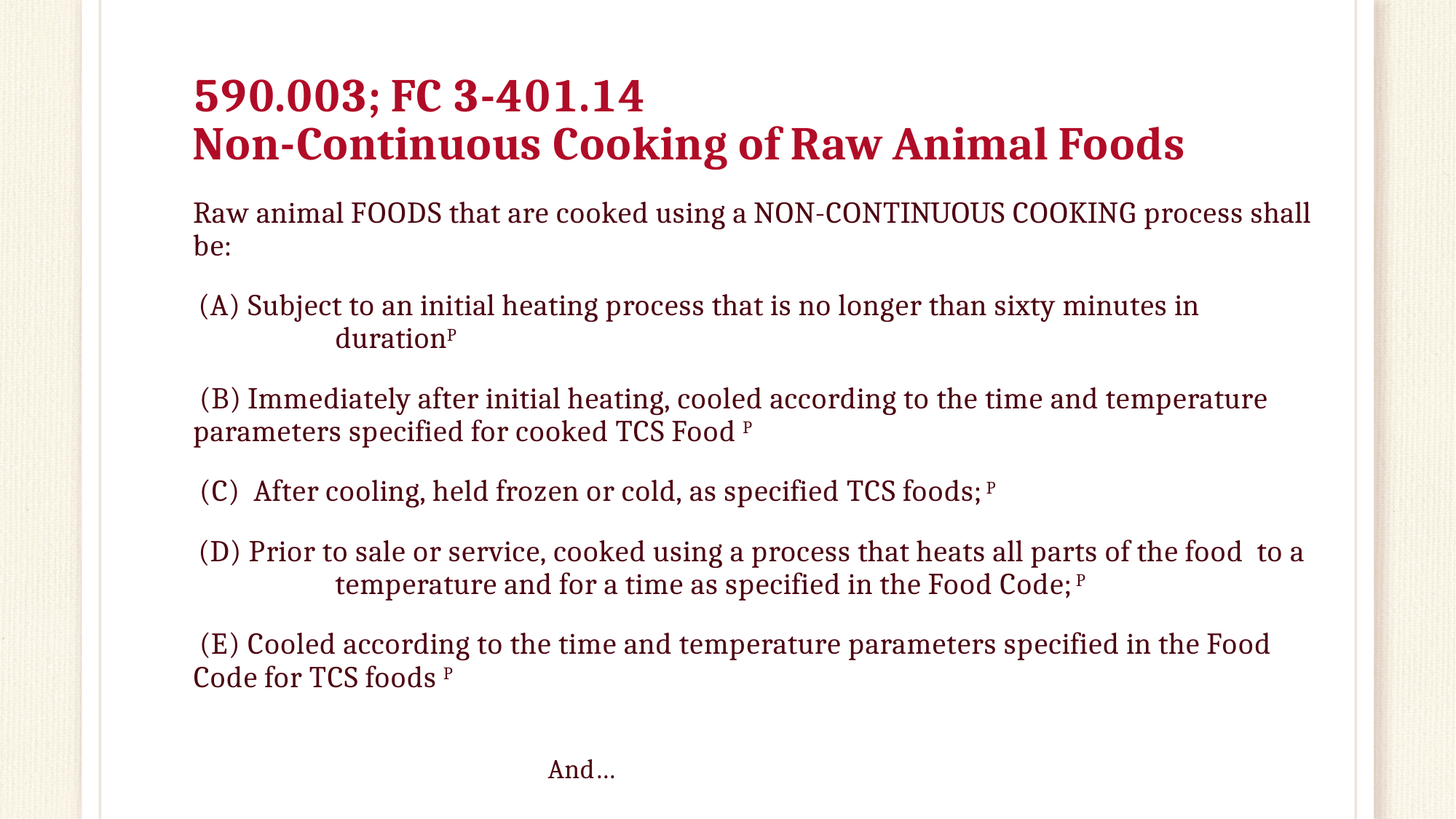

# 590.003; FC 3-401.14 Non-Continuous Cooking of Raw Animal Foods
Raw animal FOODS that are cooked using a NON-CONTINUOUS COOKING process shall be:
 Subject to an initial heating process that is no longer than sixty minutes in   	durationP
 (B) Immediately after initial heating, cooled according to the time and temperature 	parameters specified for cooked TCS Food P
 (C)  After cooling, held frozen or cold, as specified TCS foods; P
 Prior to sale or service, cooked using a process that heats all parts of the food  to a 	temperature and for a time as specified in the Food Code; P
 (E) Cooled according to the time and temperature parameters specified in the Food 	Code for TCS foods P
And…